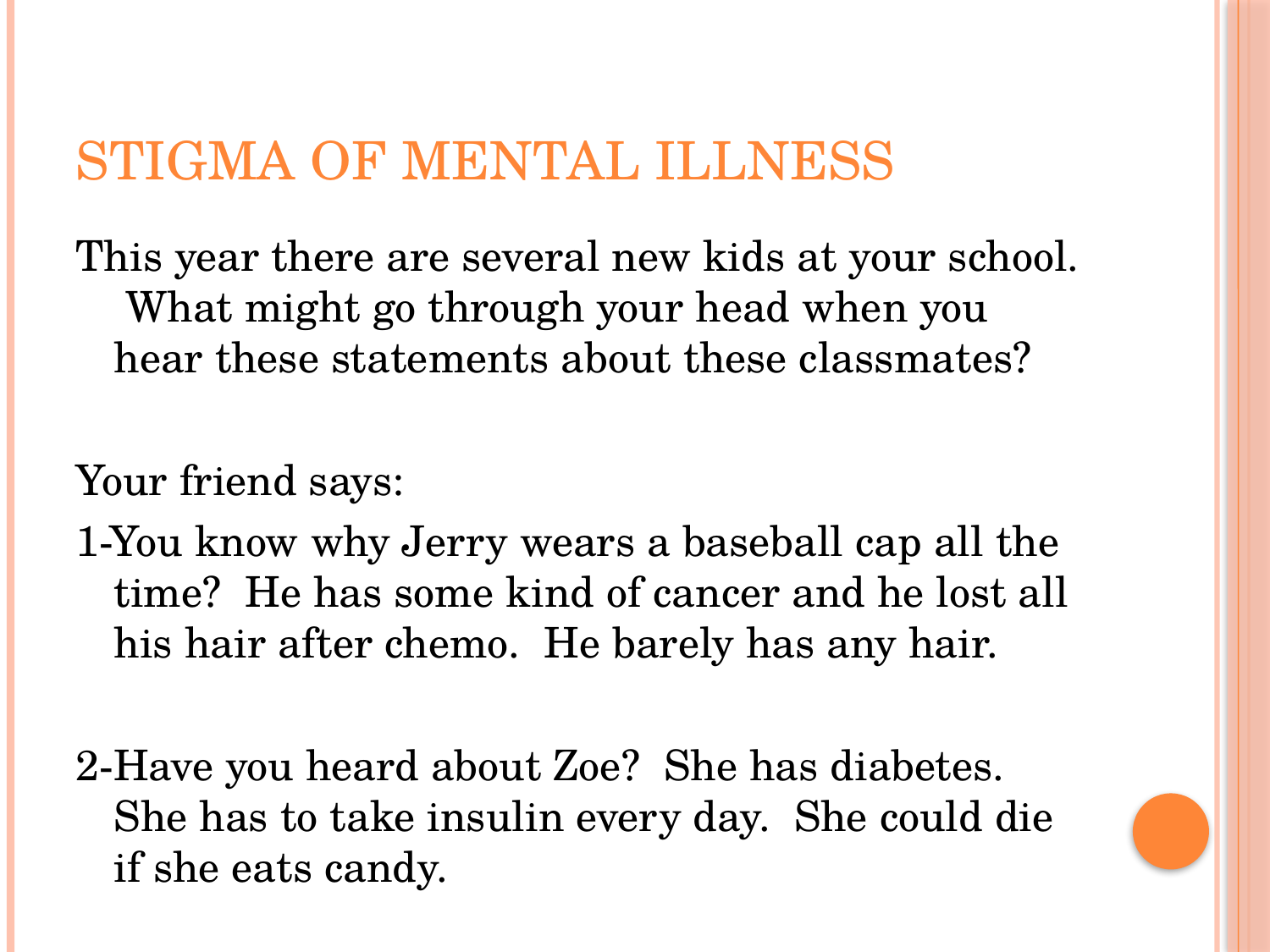

# Stigma of mental illness
This year there are several new kids at your school.  What might go through your head when you hear these statements about these classmates?

Your friend says:
1-You know why Jerry wears a baseball cap all the time?  He has some kind of cancer and he lost all his hair after chemo.  He barely has any hair.

2-Have you heard about Zoe?  She has diabetes.  She has to take insulin every day.  She could die if she eats candy.